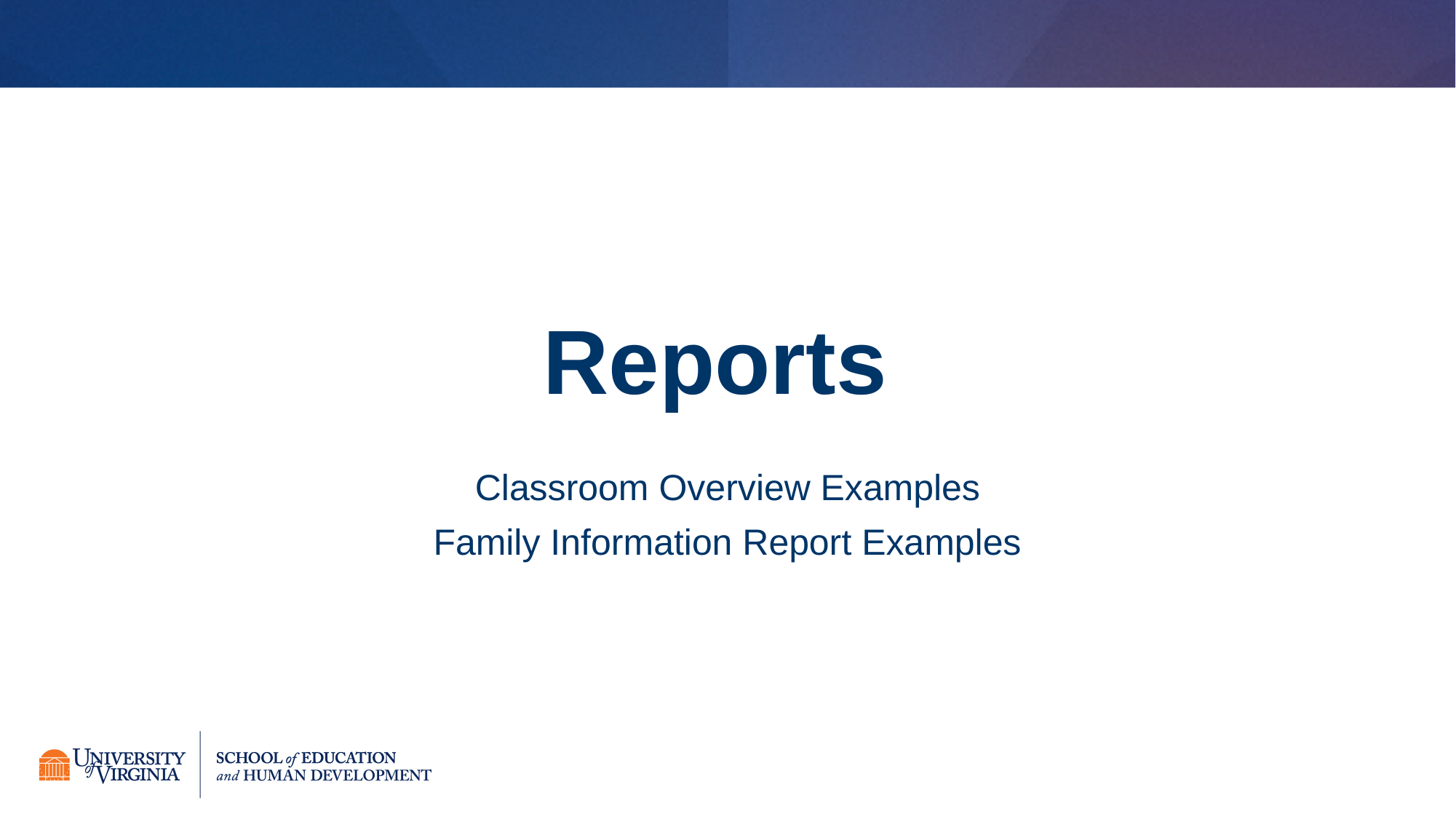

# Reports
Classroom Overview Examples
Family Information Report Examples